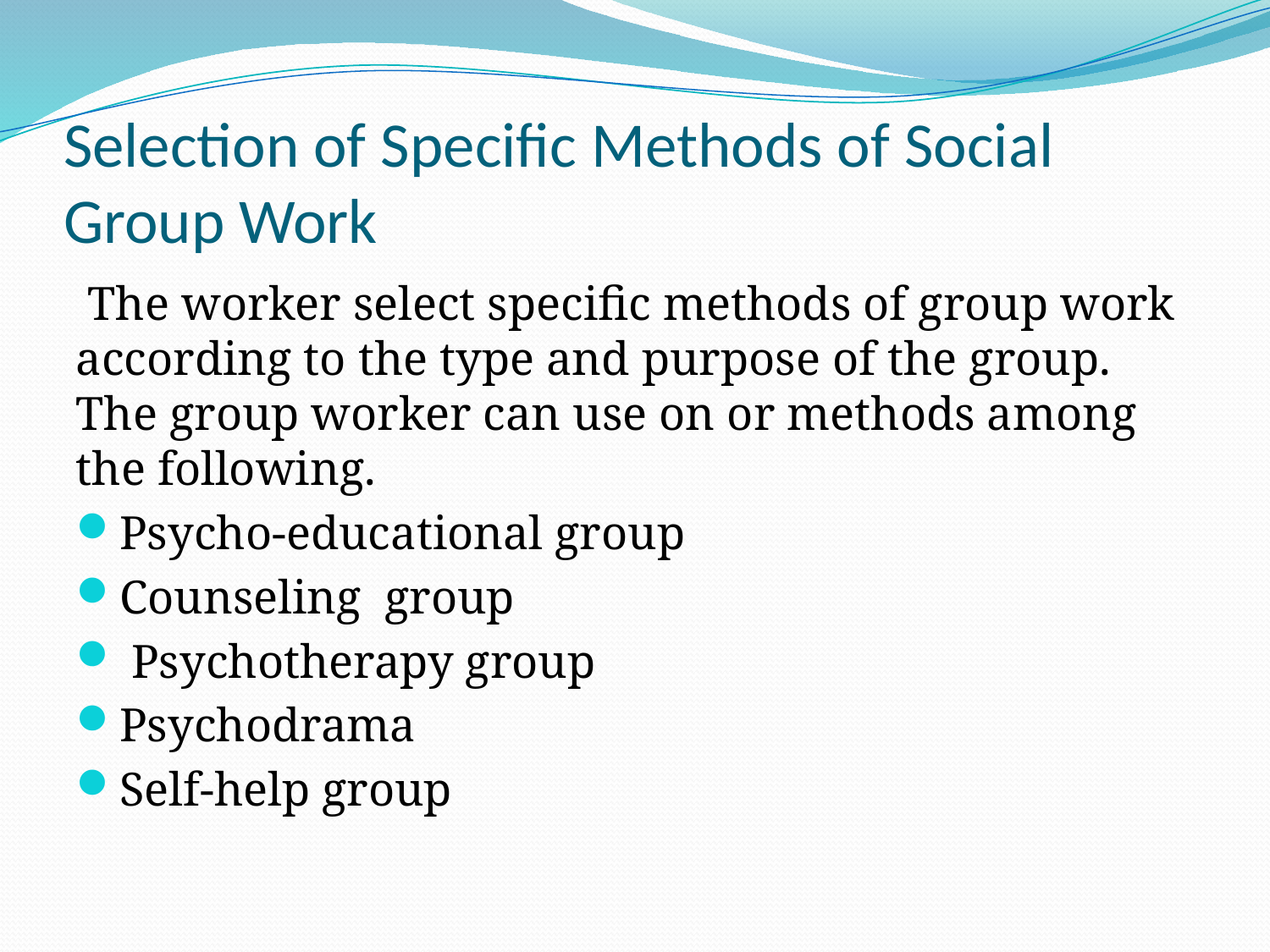

# Selection of Specific Methods of Social Group Work
 The worker select specific methods of group work according to the type and purpose of the group. The group worker can use on or methods among the following.
Psycho-educational group
Counseling  group
 Psychotherapy group
Psychodrama
Self-help group